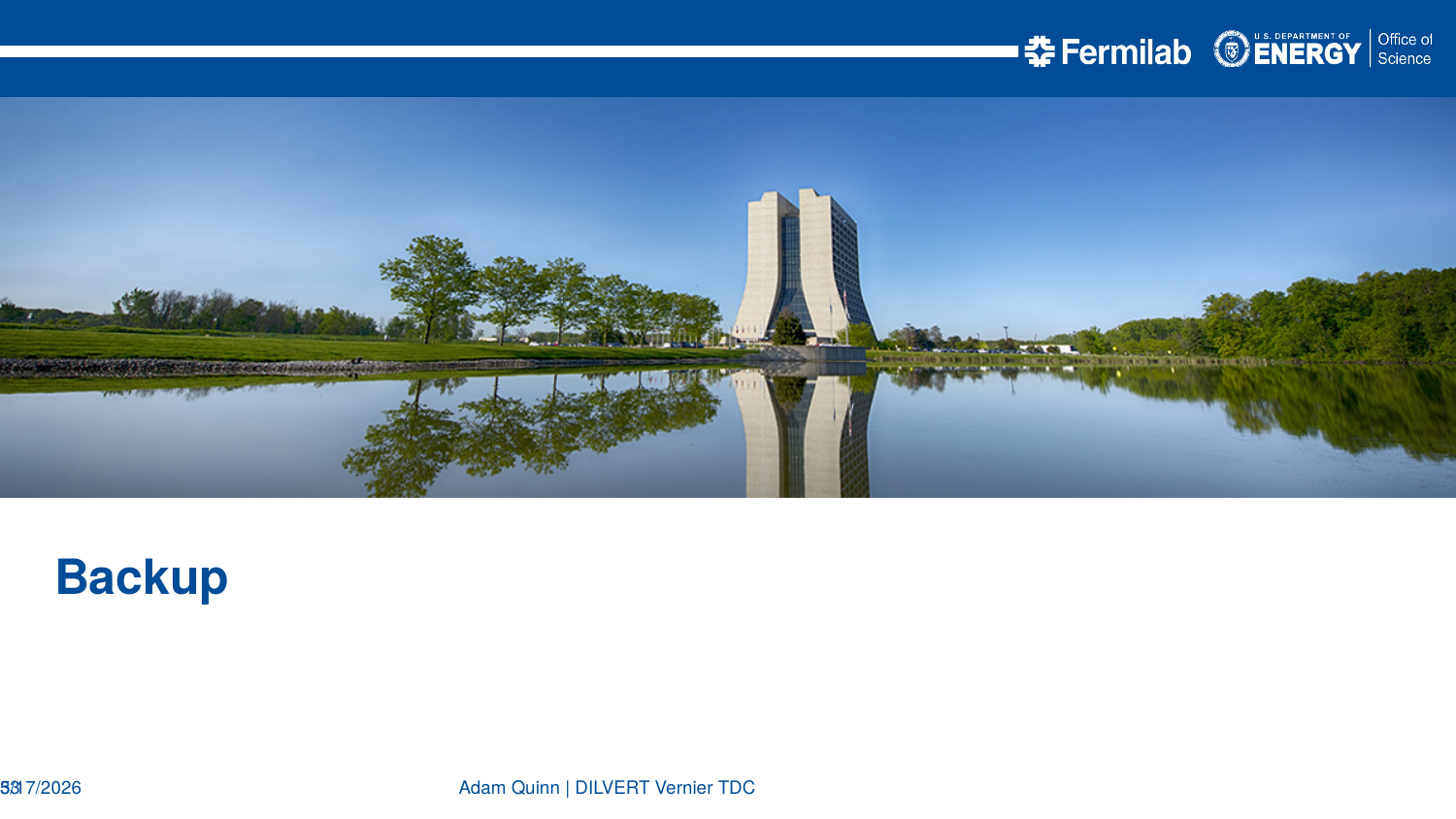

Backup

5/17/2026
33
Adam Quinn | DILVERT Vernier TDC